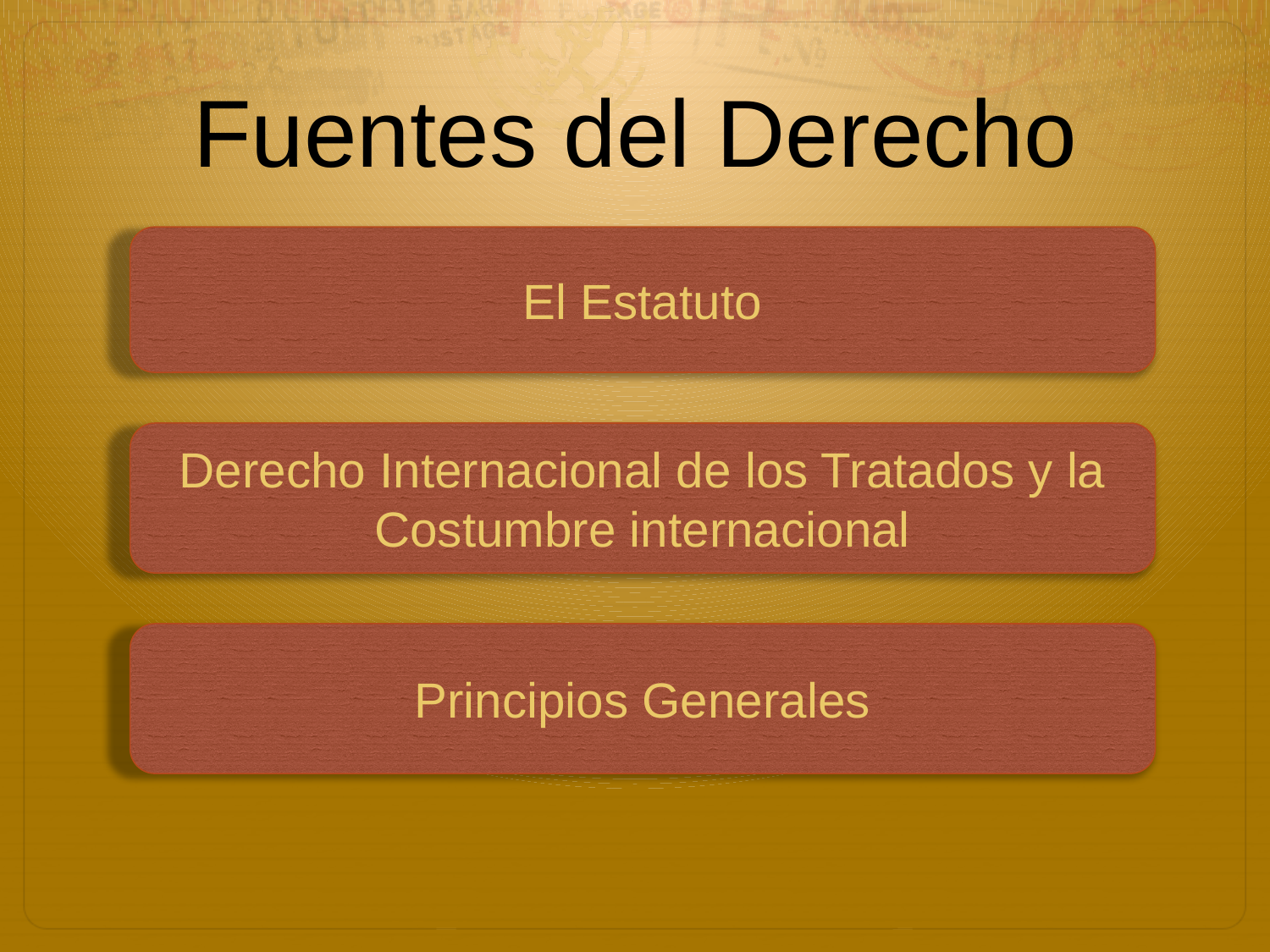

# Fuentes del Derecho
El Estatuto
Derecho Internacional de los Tratados y la Costumbre internacional
Principios Generales